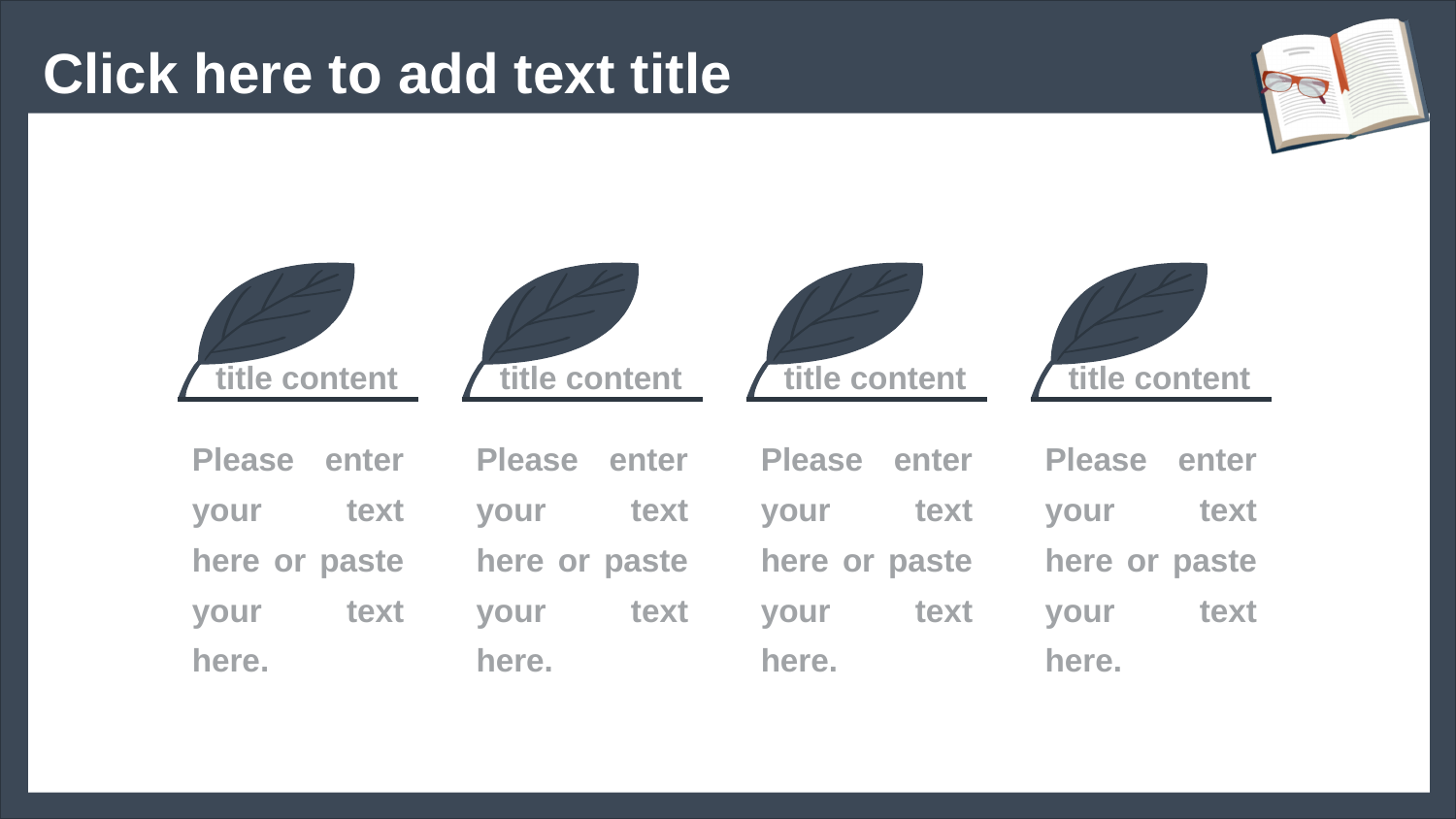

title content
title content
title content
title content
Please enter your text here or paste your text here.
Please enter your text here or paste your text here.
Please enter your text here or paste your text here.
Please enter your text here or paste your text here.